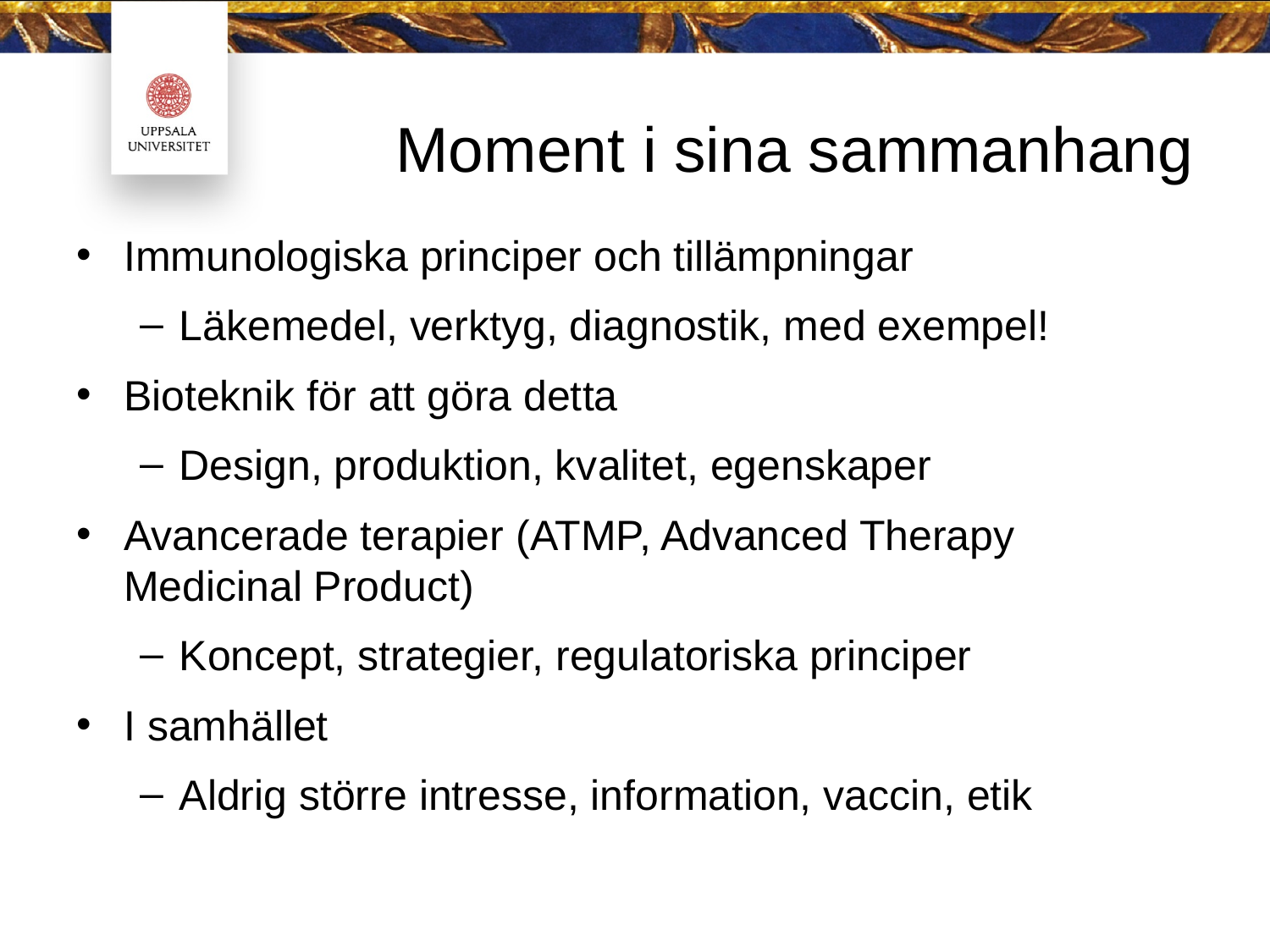

# Moment i sina sammanhang
Immunologiska principer och tillämpningar
Läkemedel, verktyg, diagnostik, med exempel!
Bioteknik för att göra detta
Design, produktion, kvalitet, egenskaper
Avancerade terapier (ATMP, Advanced Therapy Medicinal Product)
Koncept, strategier, regulatoriska principer
I samhället
Aldrig större intresse, information, vaccin, etik